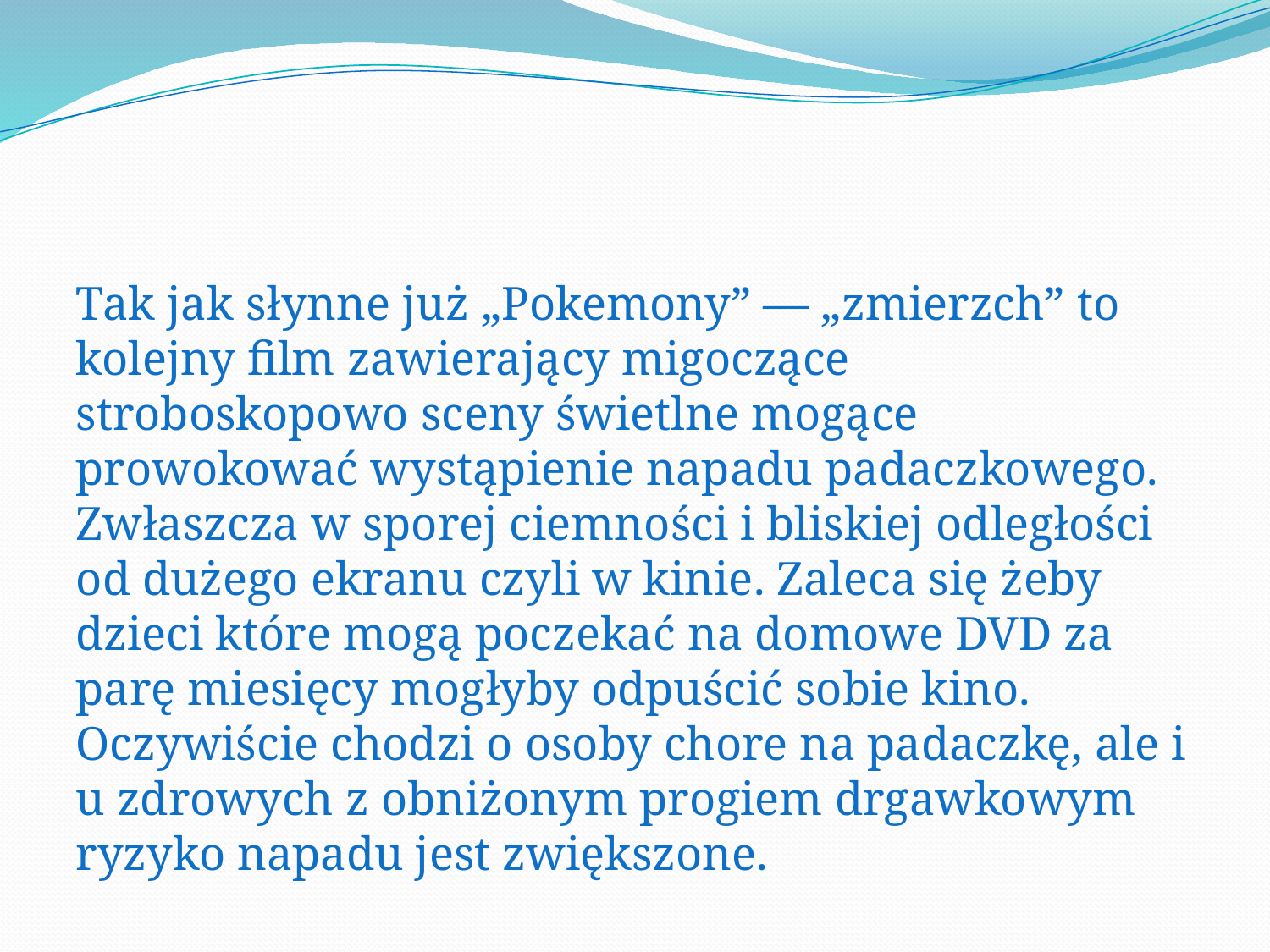

Tak jak słynne już „Pokemony” — „zmierzch” to kolejny film zawierający migoczące stroboskopowo sceny świetlne mogące prowokować wystąpienie napadu padaczkowego. Zwłaszcza w sporej ciemności i bliskiej odległości od dużego ekranu czyli w kinie. Zaleca się żeby  dzieci które mogą poczekać na domowe DVD za parę miesięcy mogłyby odpuścić sobie kino. Oczywiście chodzi o osoby chore na padaczkę, ale i u zdrowych z obniżonym progiem drgawkowym ryzyko napadu jest zwiększone.